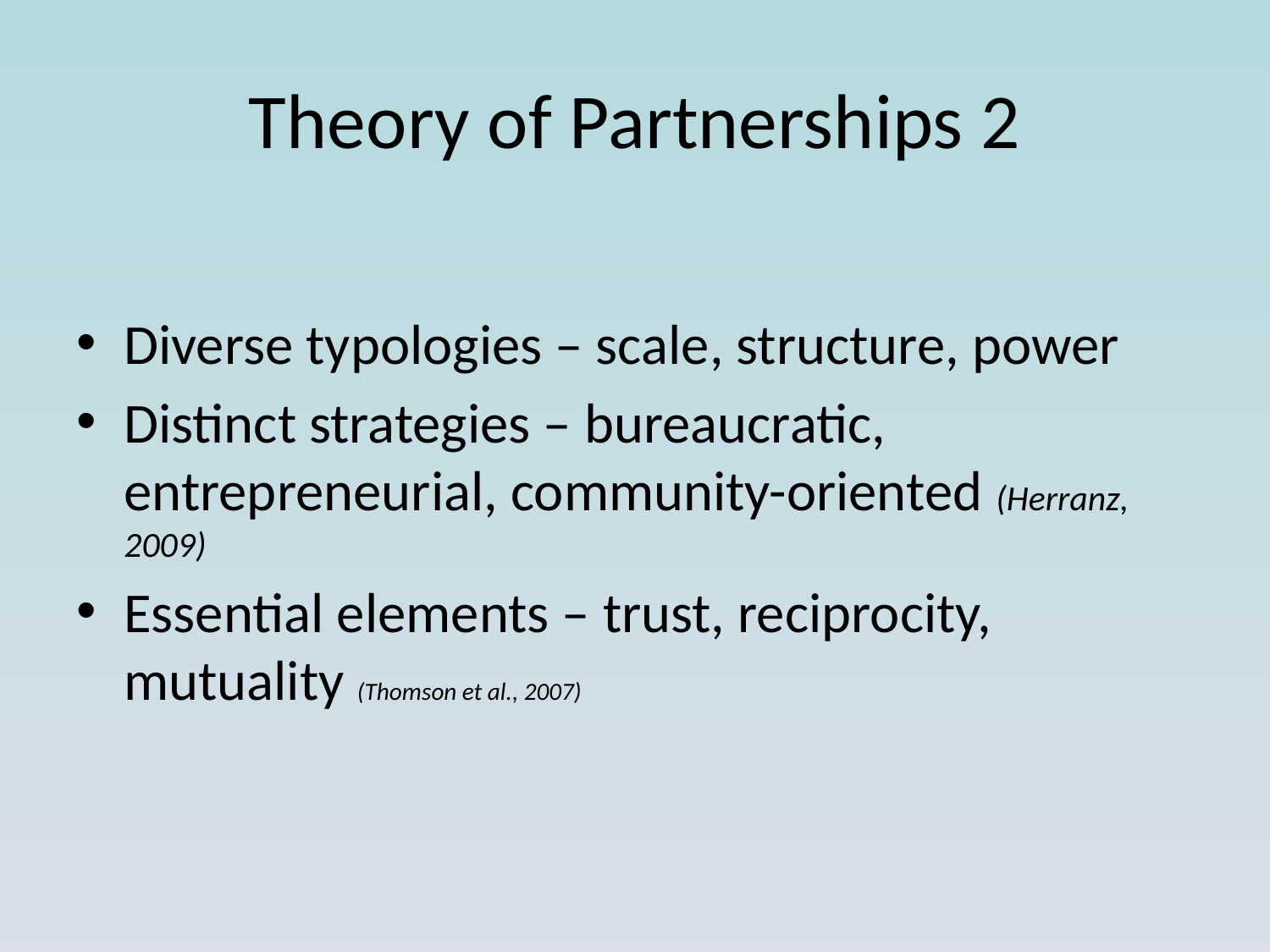

# Theory of Partnerships 2

Diverse typologies – scale, structure, power
Distinct strategies – bureaucratic, entrepreneurial, community-oriented (Herranz, 2009)
Essential elements – trust, reciprocity, mutuality (Thomson et al., 2007)